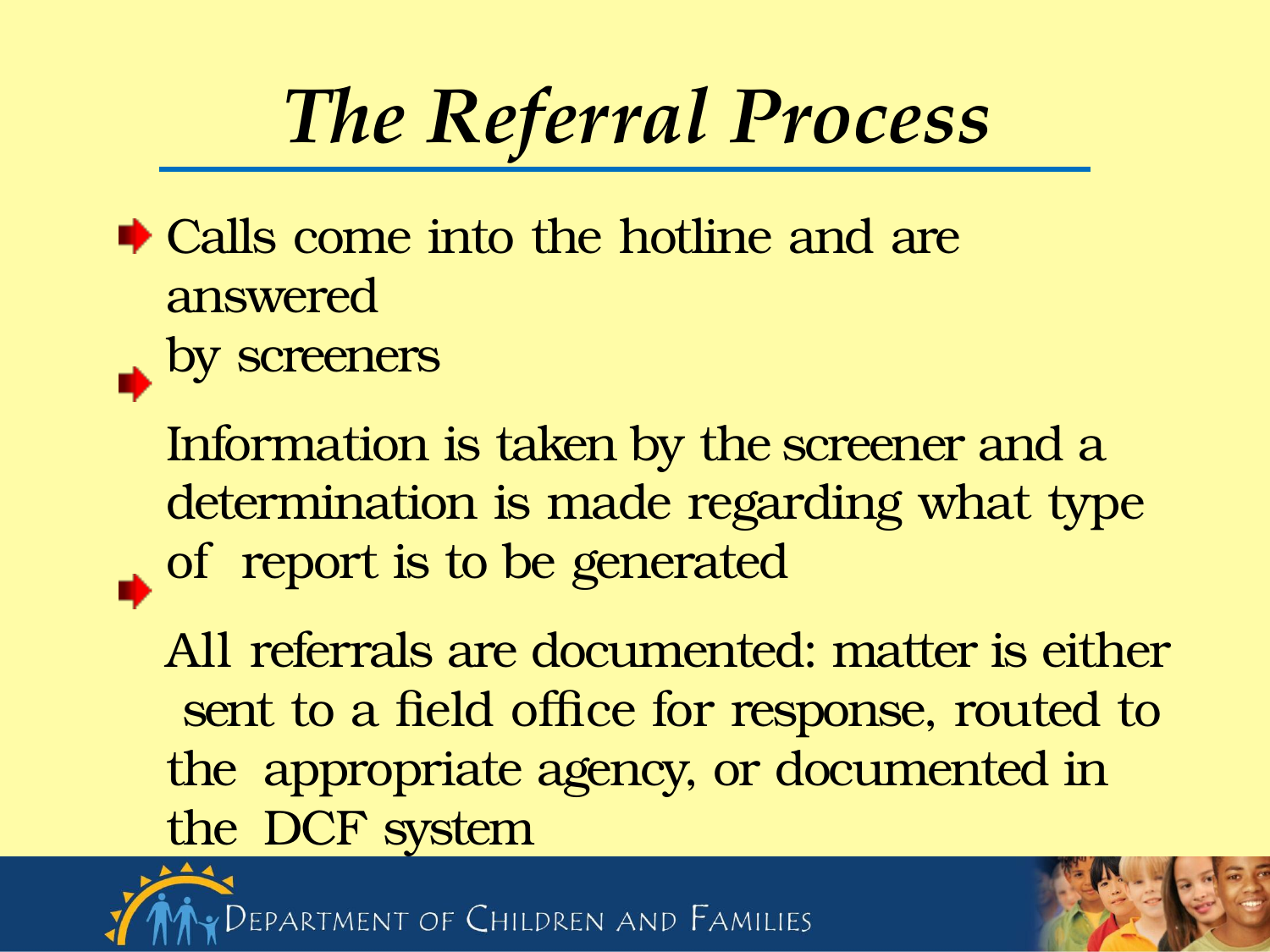

# The Referral Process

Calls come into the hotline and are answered
by screeners
Information is taken by the screener and a  determination is made regarding what type of  report is to be generated
All referrals are documented: matter is either  sent to a field office for response, routed to the  appropriate agency, or documented in the  DCF system